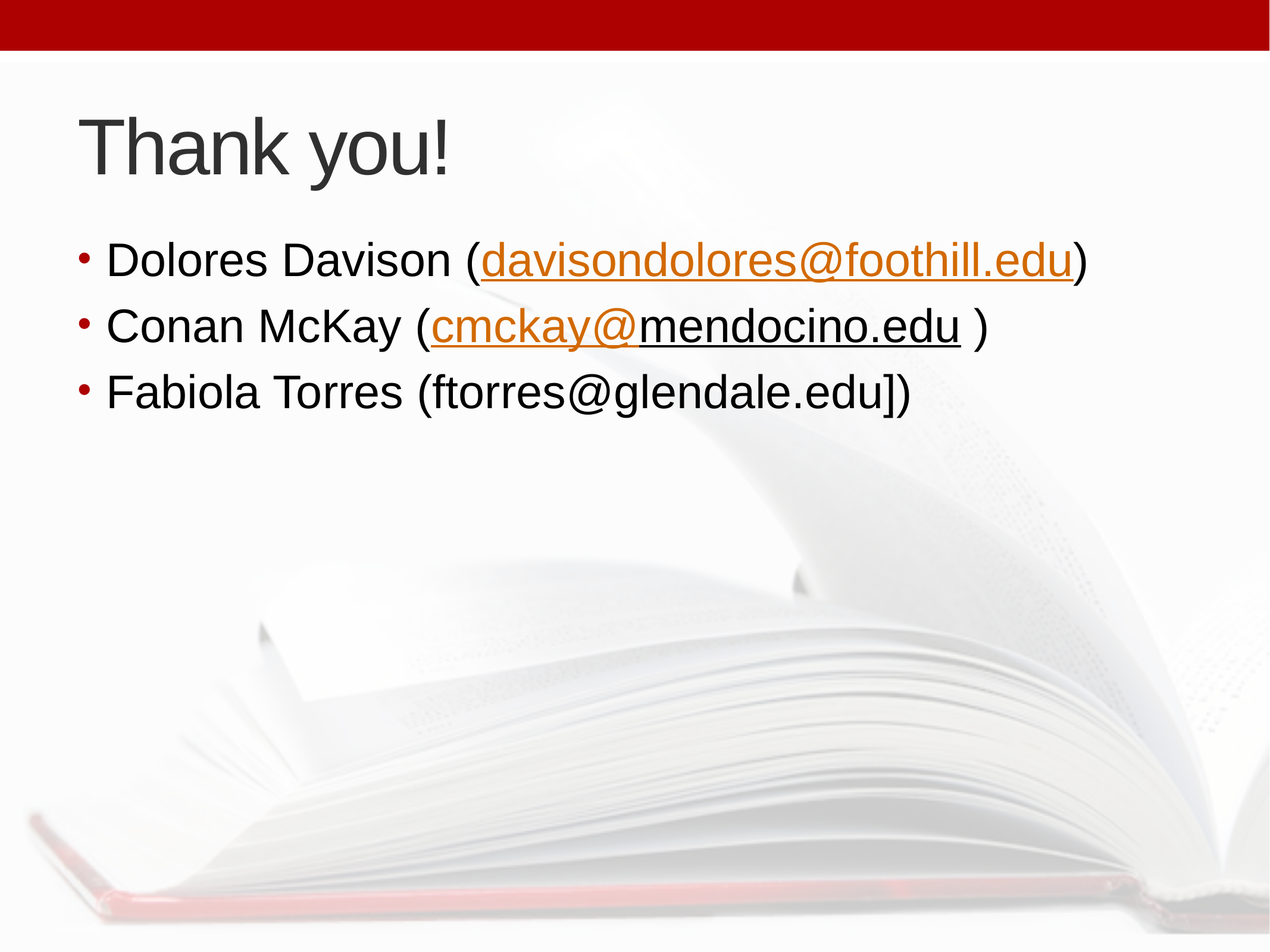

# Thank you!
Dolores Davison (davisondolores@foothill.edu)
Conan McKay (cmckay@mendocino.edu )
Fabiola Torres (ftorres@glendale.edu])